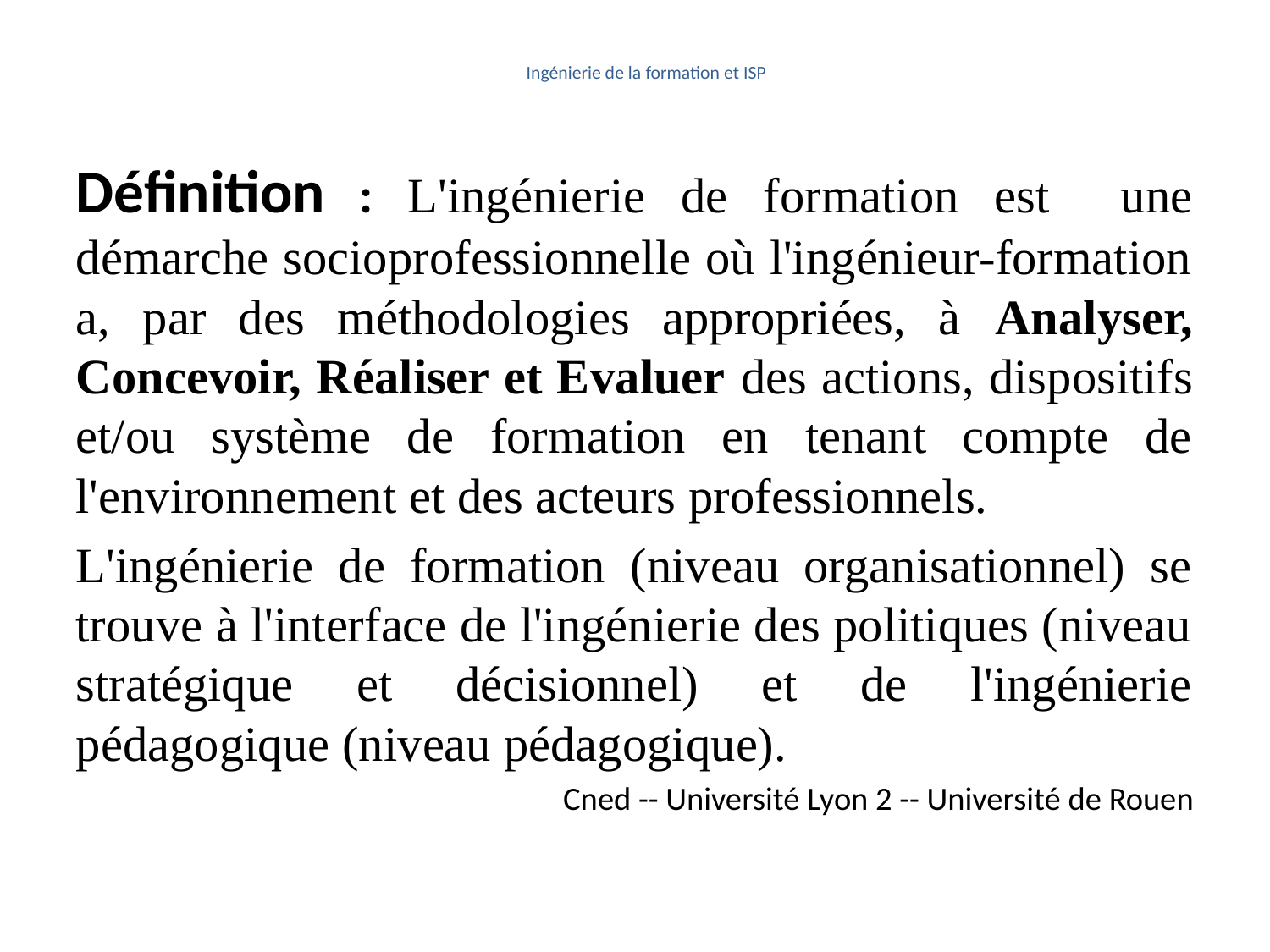

# Ingénierie de la formation et ISP
Définition : L'ingénierie de formation est  une démarche socioprofessionnelle où l'ingénieur-formation a, par des méthodologies appropriées, à Analyser, Concevoir, Réaliser et Evaluer des actions, dispositifs et/ou système de formation en tenant compte de l'environnement et des acteurs professionnels.
L'ingénierie de formation (niveau organisationnel) se trouve à l'interface de l'ingénierie des politiques (niveau stratégique et décisionnel) et de l'ingénierie pédagogique (niveau pédagogique).
Cned -- Université Lyon 2 -- Université de Rouen